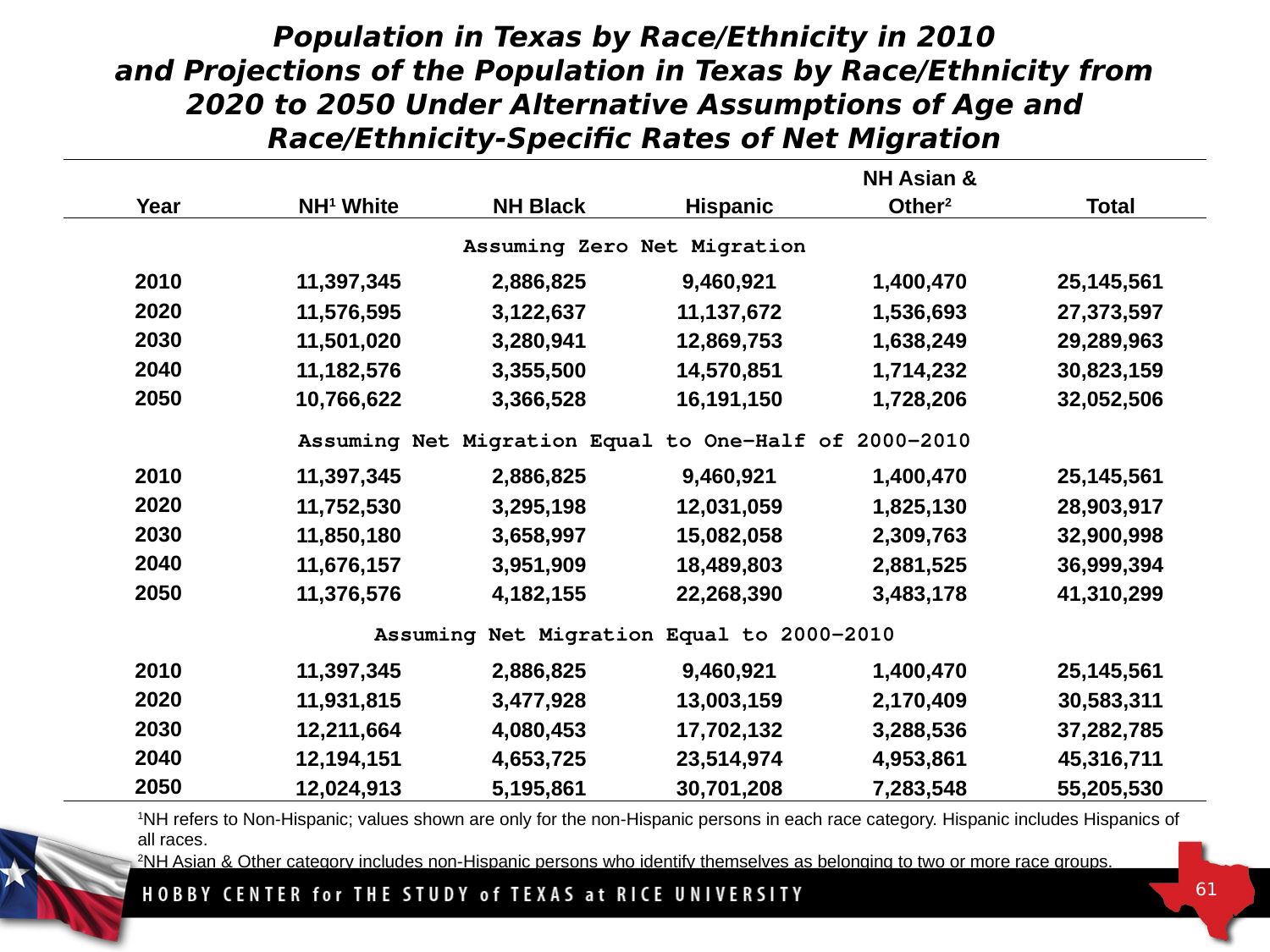

# Population in Texas by Race/Ethnicity in 2010 and Projections of the Population in Texas by Race/Ethnicity from 2020 to 2050 Under Alternative Assumptions of Age and Race/Ethnicity-Specific Rates of Net Migration
| Year | NH1 White | NH Black | Hispanic | NH Asian & Other2 | Total |
| --- | --- | --- | --- | --- | --- |
| Assuming Zero Net Migration |  |  |  |  |  |
| 2010 | 11,397,345 | 2,886,825 | 9,460,921 | 1,400,470 | 25,145,561 |
| 2020 | 11,576,595 | 3,122,637 | 11,137,672 | 1,536,693 | 27,373,597 |
| 2030 | 11,501,020 | 3,280,941 | 12,869,753 | 1,638,249 | 29,289,963 |
| 2040 | 11,182,576 | 3,355,500 | 14,570,851 | 1,714,232 | 30,823,159 |
| 2050 | 10,766,622 | 3,366,528 | 16,191,150 | 1,728,206 | 32,052,506 |
| Assuming Net Migration Equal to One-Half of 2000-2010 |  |  |  |  |  |
| 2010 | 11,397,345 | 2,886,825 | 9,460,921 | 1,400,470 | 25,145,561 |
| 2020 | 11,752,530 | 3,295,198 | 12,031,059 | 1,825,130 | 28,903,917 |
| 2030 | 11,850,180 | 3,658,997 | 15,082,058 | 2,309,763 | 32,900,998 |
| 2040 | 11,676,157 | 3,951,909 | 18,489,803 | 2,881,525 | 36,999,394 |
| 2050 | 11,376,576 | 4,182,155 | 22,268,390 | 3,483,178 | 41,310,299 |
| Assuming Net Migration Equal to 2000-2010 |  |  |  |  |  |
| 2010 | 11,397,345 | 2,886,825 | 9,460,921 | 1,400,470 | 25,145,561 |
| 2020 | 11,931,815 | 3,477,928 | 13,003,159 | 2,170,409 | 30,583,311 |
| 2030 | 12,211,664 | 4,080,453 | 17,702,132 | 3,288,536 | 37,282,785 |
| 2040 | 12,194,151 | 4,653,725 | 23,514,974 | 4,953,861 | 45,316,711 |
| 2050 | 12,024,913 | 5,195,861 | 30,701,208 | 7,283,548 | 55,205,530 |
1NH refers to Non-Hispanic; values shown are only for the non-Hispanic persons in each race category. Hispanic includes Hispanics of all races.
2NH Asian & Other category includes non-Hispanic persons who identify themselves as belonging to two or more race groups.
61